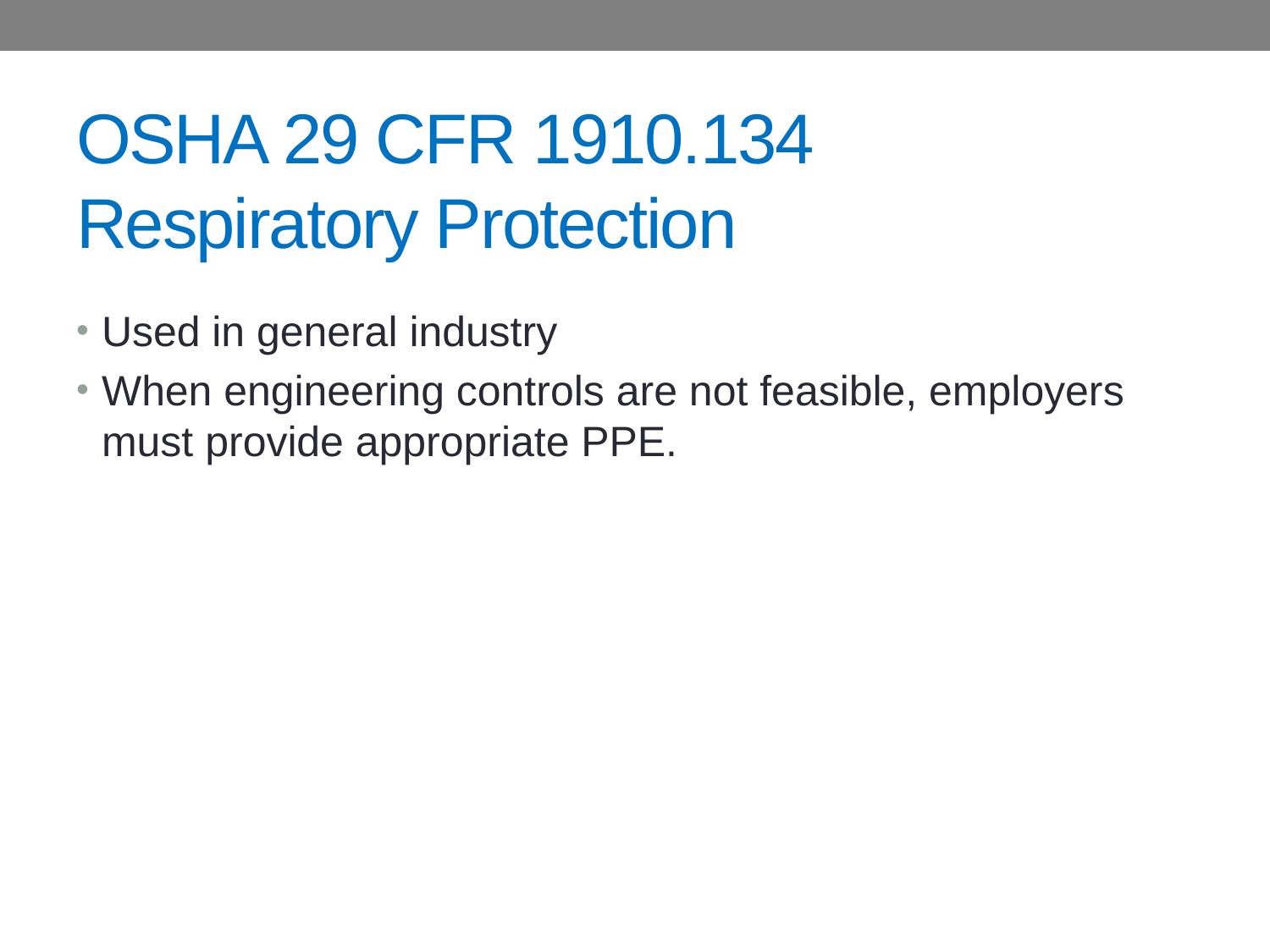

# OSHA 29 CFR 1910.134 Respiratory Protection
Used in general industry
When engineering controls are not feasible, employers must provide appropriate PPE.